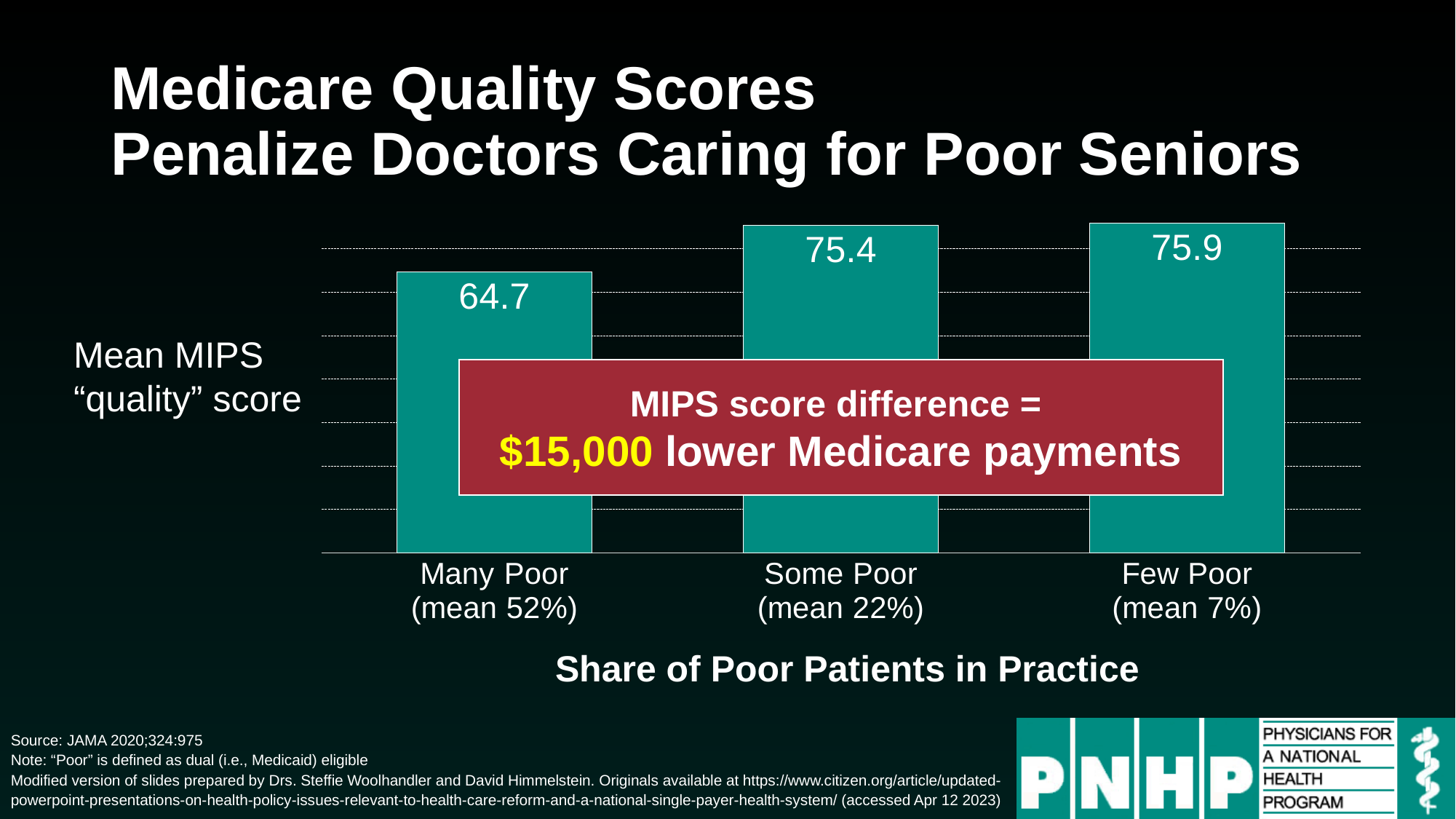

# Medicare Quality Scores Penalize Doctors Caring for Poor Seniors

### Chart

| Category | Series 1 |
|---|---|
| Many Poor
(mean 52%) | 64.7 |
| Some Poor
(mean 22%) | 75.4 |
| Few Poor
(mean 7%) | 75.9 |
Mean MIPS “quality” score
MIPS score difference =
$15,000 lower Medicare payments
Share of Poor Patients in Practice
Source: JAMA 2020;324:975
Note: “Poor” is defined as dual (i.e., Medicaid) eligible
Modified version of slides prepared by Drs. Steffie Woolhandler and David Himmelstein. Originals available at https://www.citizen.org/article/updated-powerpoint-presentations-on-health-policy-issues-relevant-to-health-care-reform-and-a-national-single-payer-health-system/ (accessed Apr 12 2023)